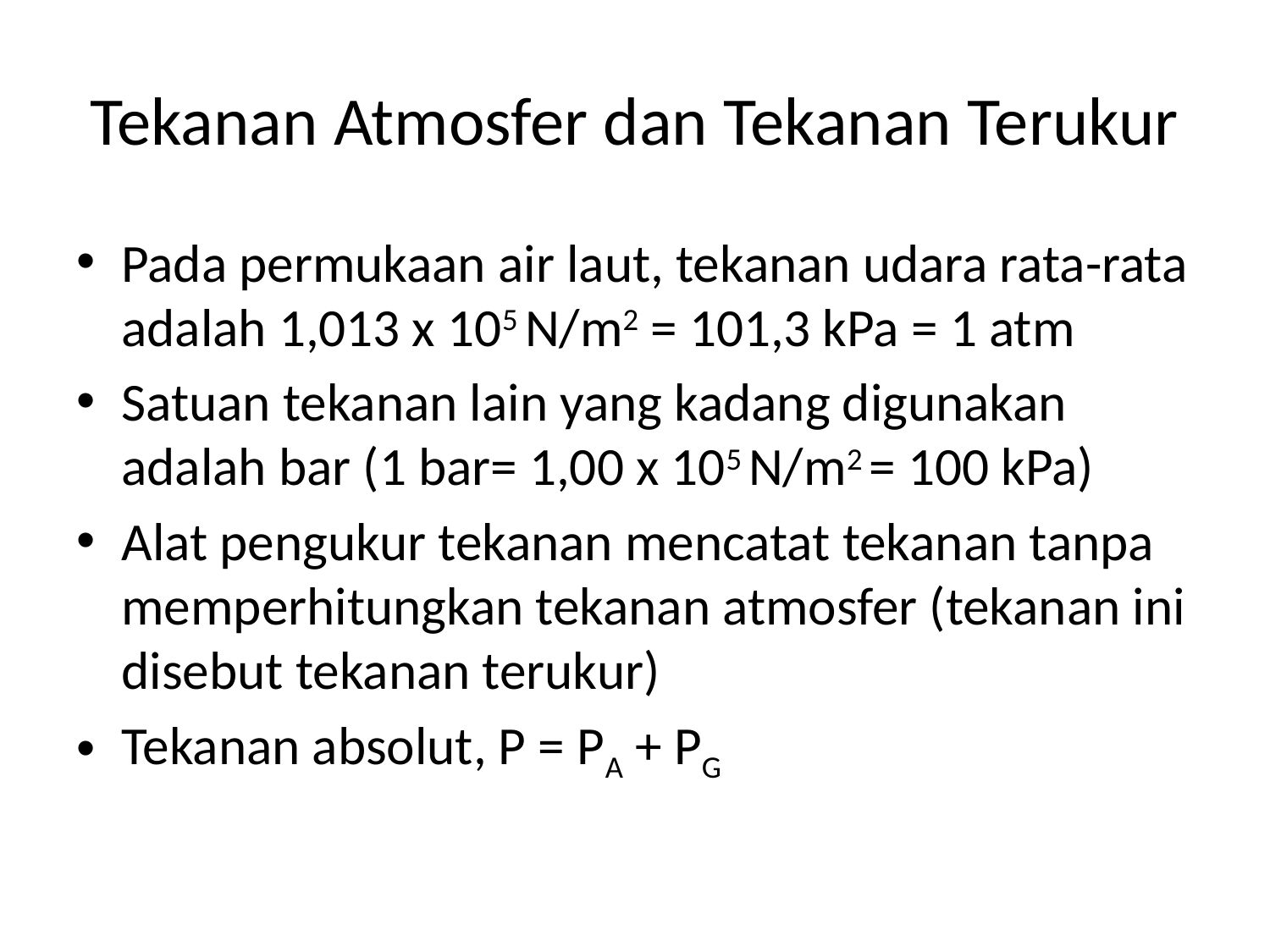

# Tekanan Atmosfer dan Tekanan Terukur
Pada permukaan air laut, tekanan udara rata-rata adalah 1,013 x 105 N/m2 = 101,3 kPa = 1 atm
Satuan tekanan lain yang kadang digunakan adalah bar (1 bar= 1,00 x 105 N/m2 = 100 kPa)
Alat pengukur tekanan mencatat tekanan tanpa memperhitungkan tekanan atmosfer (tekanan ini disebut tekanan terukur)
Tekanan absolut, P = PA + PG